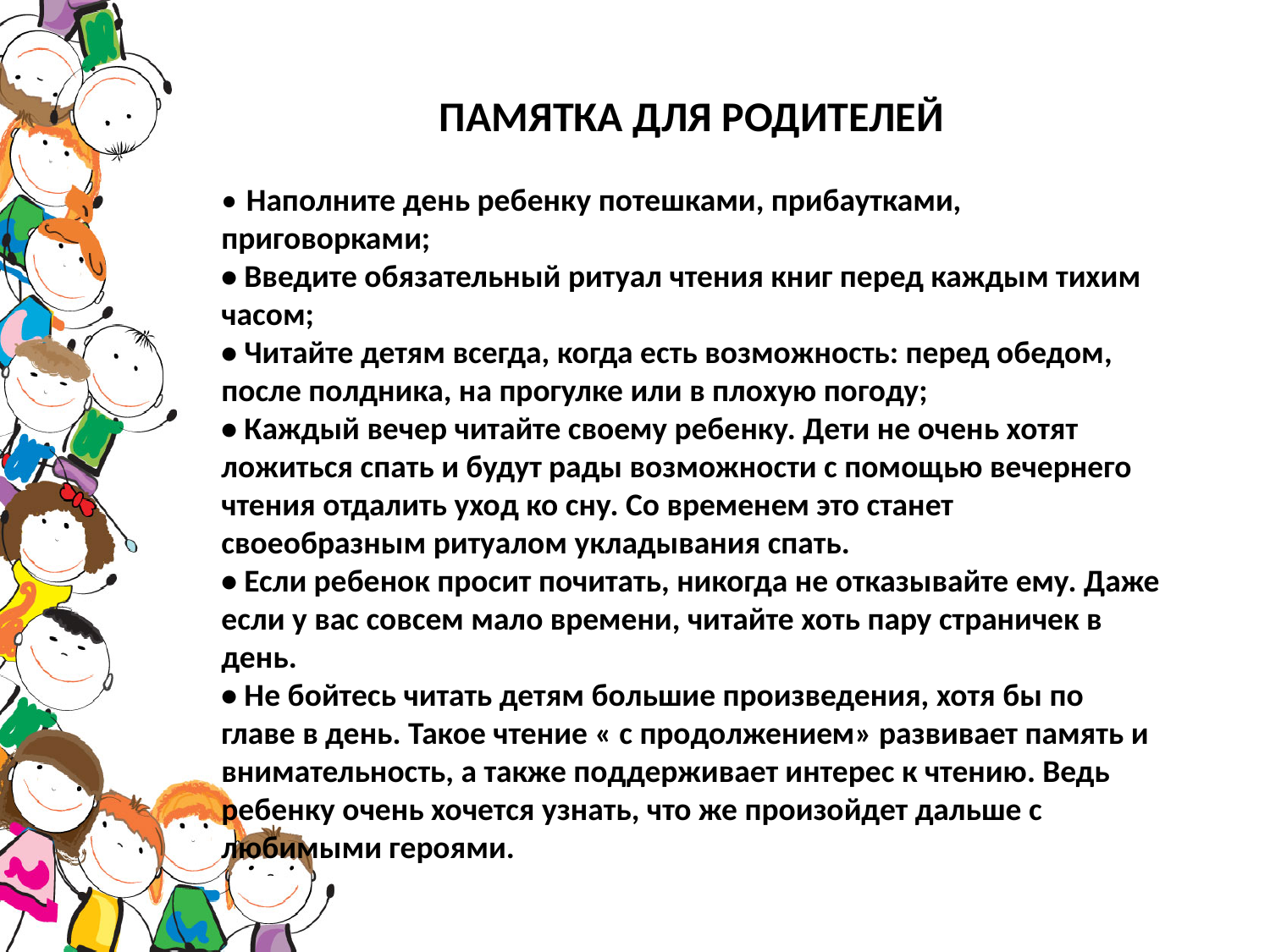

# ПАМЯТКА ДЛЯ РОДИТЕЛЕЙ
• Наполните день ребенку потешками, прибаутками, приговорками;
• Введите обязательный ритуал чтения книг перед каждым тихим часом;
• Читайте детям всегда, когда есть возможность: перед обедом, после полдника, на прогулке или в плохую погоду;
• Каждый вечер читайте своему ребенку. Дети не очень хотят ложиться спать и будут рады возможности с помощью вечернего чтения отдалить уход ко сну. Со временем это станет своеобразным ритуалом укладывания спать.
• Если ребенок просит почитать, никогда не отказывайте ему. Даже если у вас совсем мало времени, читайте хоть пару страничек в день.
• Не бойтесь читать детям большие произведения, хотя бы по главе в день. Такое чтение « с продолжением» развивает память и внимательность, а также поддерживает интерес к чтению. Ведь ребенку очень хочется узнать, что же произойдет дальше с любимыми героями.